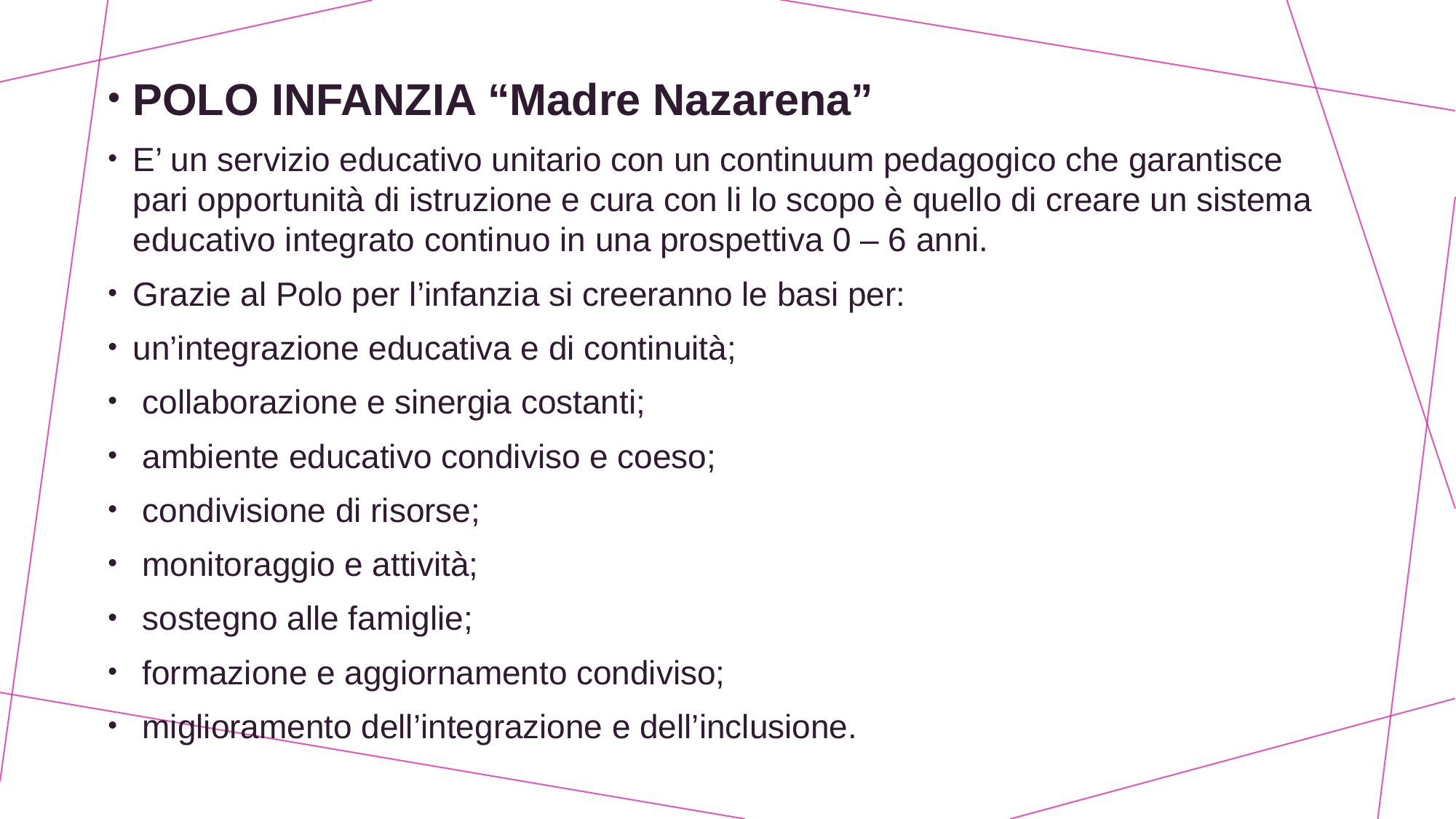

POLO INFANZIA “Madre Nazarena”
E’ un servizio educativo unitario con un continuum pedagogico che garantisce pari opportunità di istruzione e cura con li lo scopo è quello di creare un sistema educativo integrato continuo in una prospettiva 0 – 6 anni.
Grazie al Polo per l’infanzia si creeranno le basi per:
un’integrazione educativa e di continuità;
 collaborazione e sinergia costanti;
 ambiente educativo condiviso e coeso;
 condivisione di risorse;
 monitoraggio e attività;
 sostegno alle famiglie;
 formazione e aggiornamento condiviso;
 miglioramento dell’integrazione e dell’inclusione.